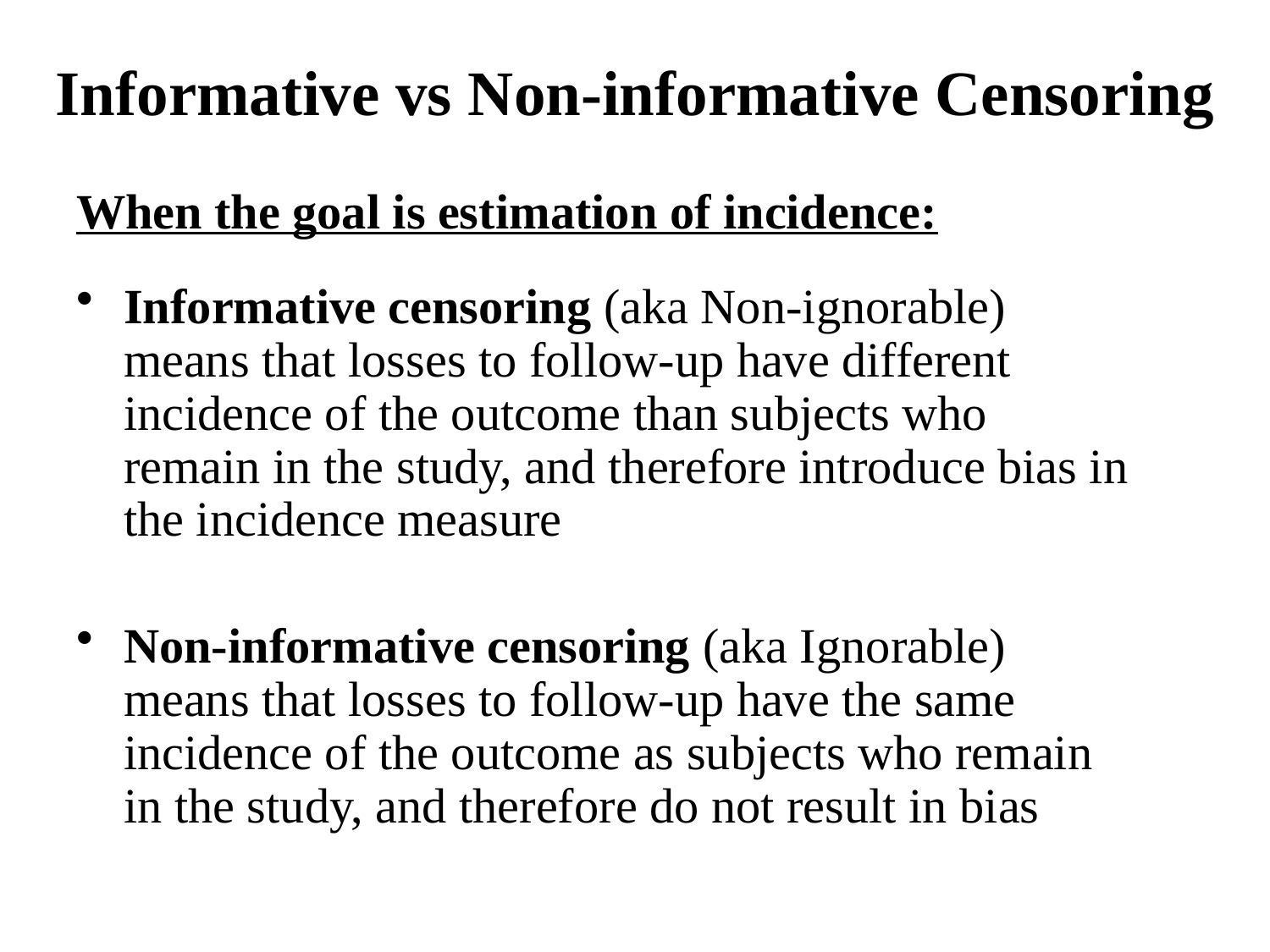

# Informative vs Non-informative Censoring
When the goal is estimation of incidence:

Informative censoring (aka Non-ignorable) means that losses to follow-up have different incidence of the outcome than subjects who remain in the study, and therefore introduce bias in the incidence measure

Non-informative censoring (aka Ignorable) means that losses to follow-up have the same incidence of the outcome as subjects who remain in the study, and therefore do not result in bias